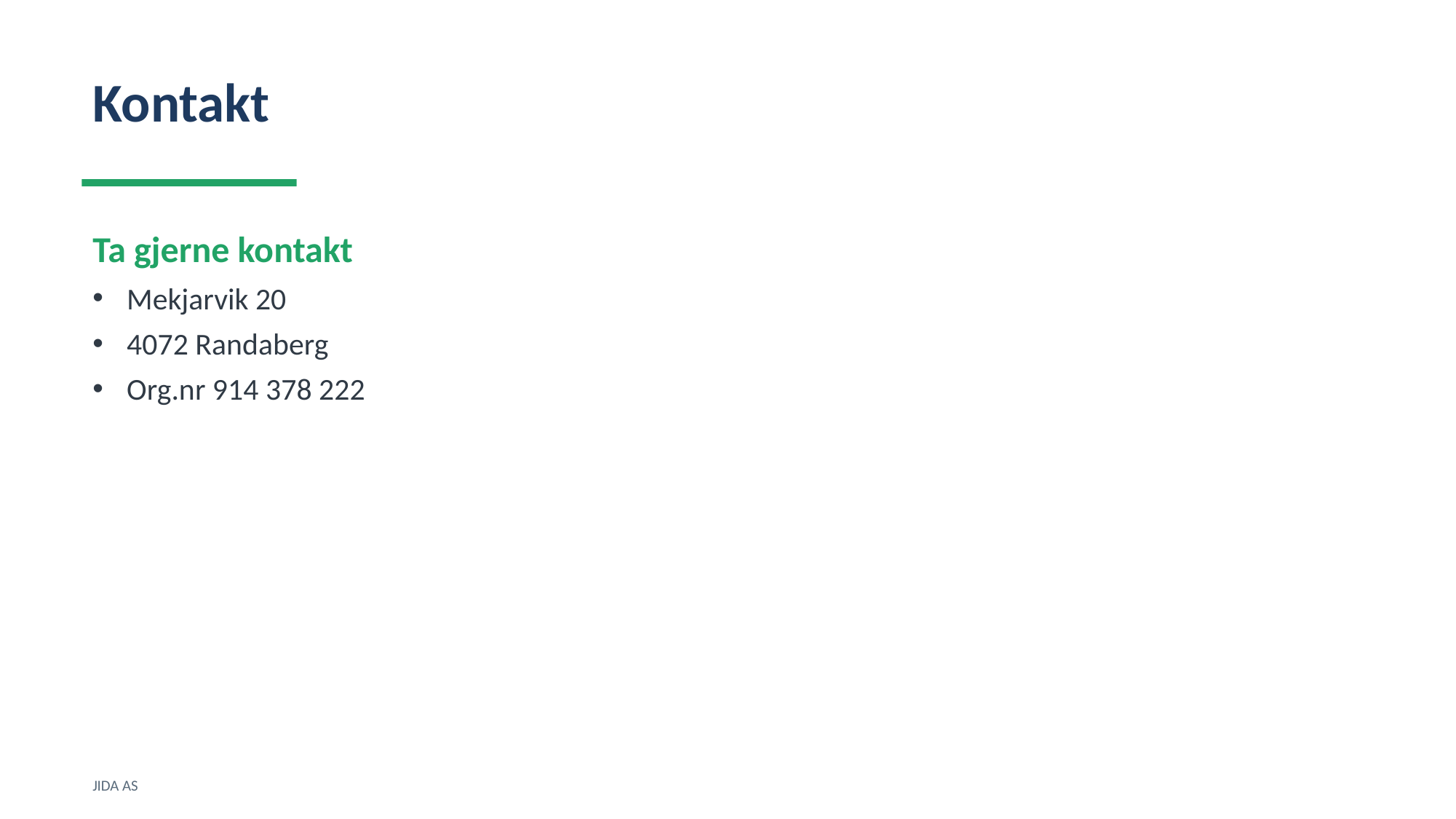

Kontakt

Ta gjerne kontakt
Mekjarvik 20
4072 Randaberg
Org.nr 914 378 222
JIDA AS